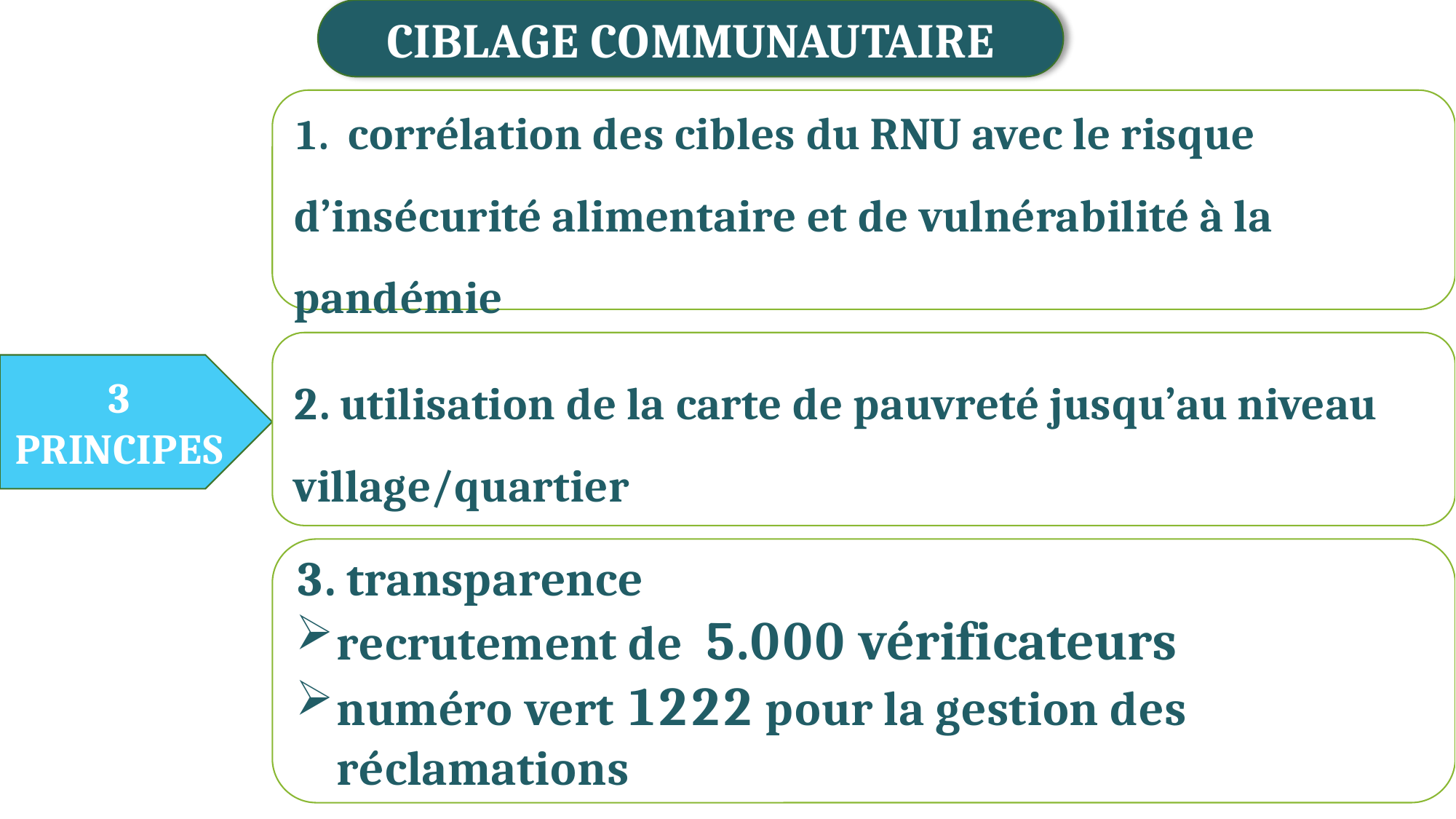

CIBLAGE COMMUNAUTAIRE
1.  corrélation des cibles du RNU avec le risque d’insécurité alimentaire et de vulnérabilité à la pandémie
2. utilisation de la carte de pauvreté jusqu’au niveau village/quartier
3 PRINCIPES
3. transparence
recrutement de  5.000 vérificateurs
numéro vert 1222 pour la gestion des réclamations